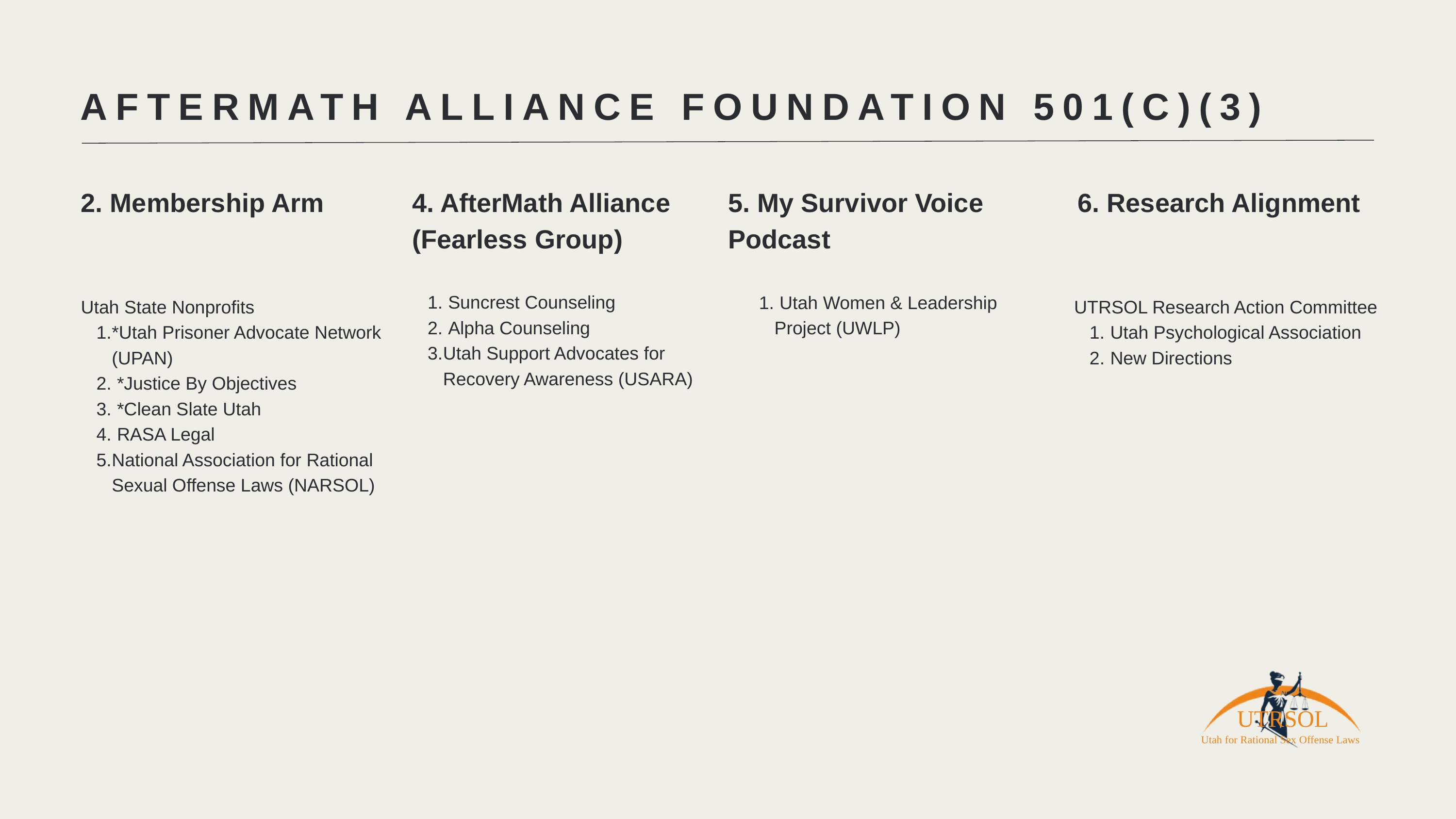

AFTERMATH ALLIANCE FOUNDATION 501(C)(3)

2. Membership Arm
4. AfterMath Alliance (Fearless Group)
5. My Survivor Voice Podcast
6. Research Alignment
 Suncrest Counseling
 Alpha Counseling
Utah Support Advocates for Recovery Awareness (USARA)
 Utah Women & Leadership Project (UWLP)
Utah State Nonprofits
*Utah Prisoner Advocate Network (UPAN)
 *Justice By Objectives
 *Clean Slate Utah
 RASA Legal
National Association for Rational Sexual Offense Laws (NARSOL)
UTRSOL Research Action Committee
 Utah Psychological Association
 New Directions

UTRSOL
Utah for Rational Sex Offense Laws